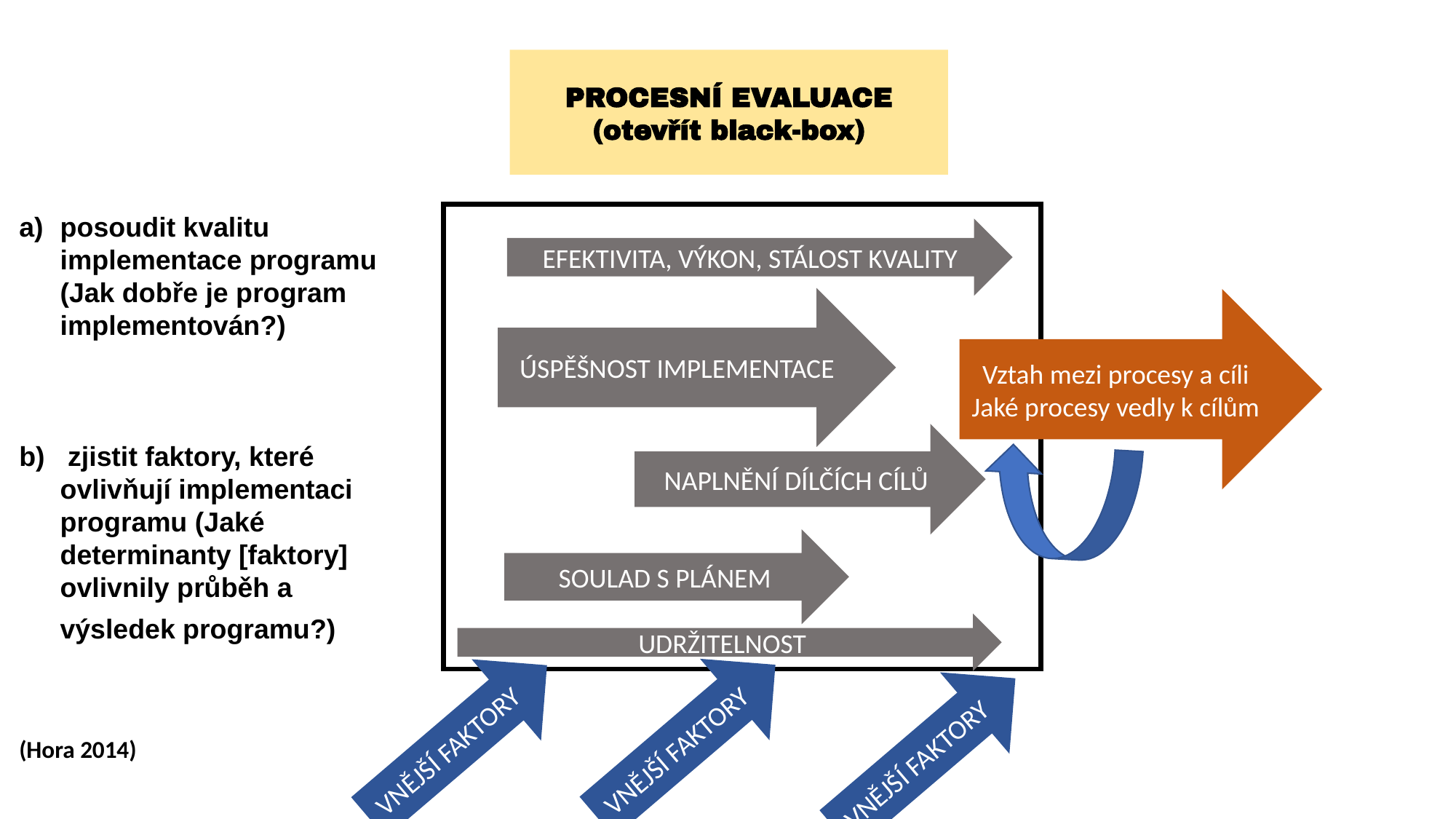

PROCESNÍ EVALUACE
(otevřít black-box)
posoudit kvalitu implementace programu (Jak dobře je program
implementován?)

 zjistit faktory, které ovlivňují implementaci programu (Jaké determinanty [faktory] ovlivnily průběh a výsledek programu?)

(Hora 2014)
PROGRAM
EFEKTIVITA, VÝKON, STÁLOST KVALITY
ÚSPĚŠNOST IMPLEMENTACE
Vztah mezi procesy a cíli
Jaké procesy vedly k cílům
NAPLNĚNÍ DÍLČÍCH CÍLŮ

SOULAD S PLÁNEM
UDRŽITELNOST
VNĚJŠÍ FAKTORY
VNĚJŠÍ FAKTORY
VNĚJŠÍ FAKTORY